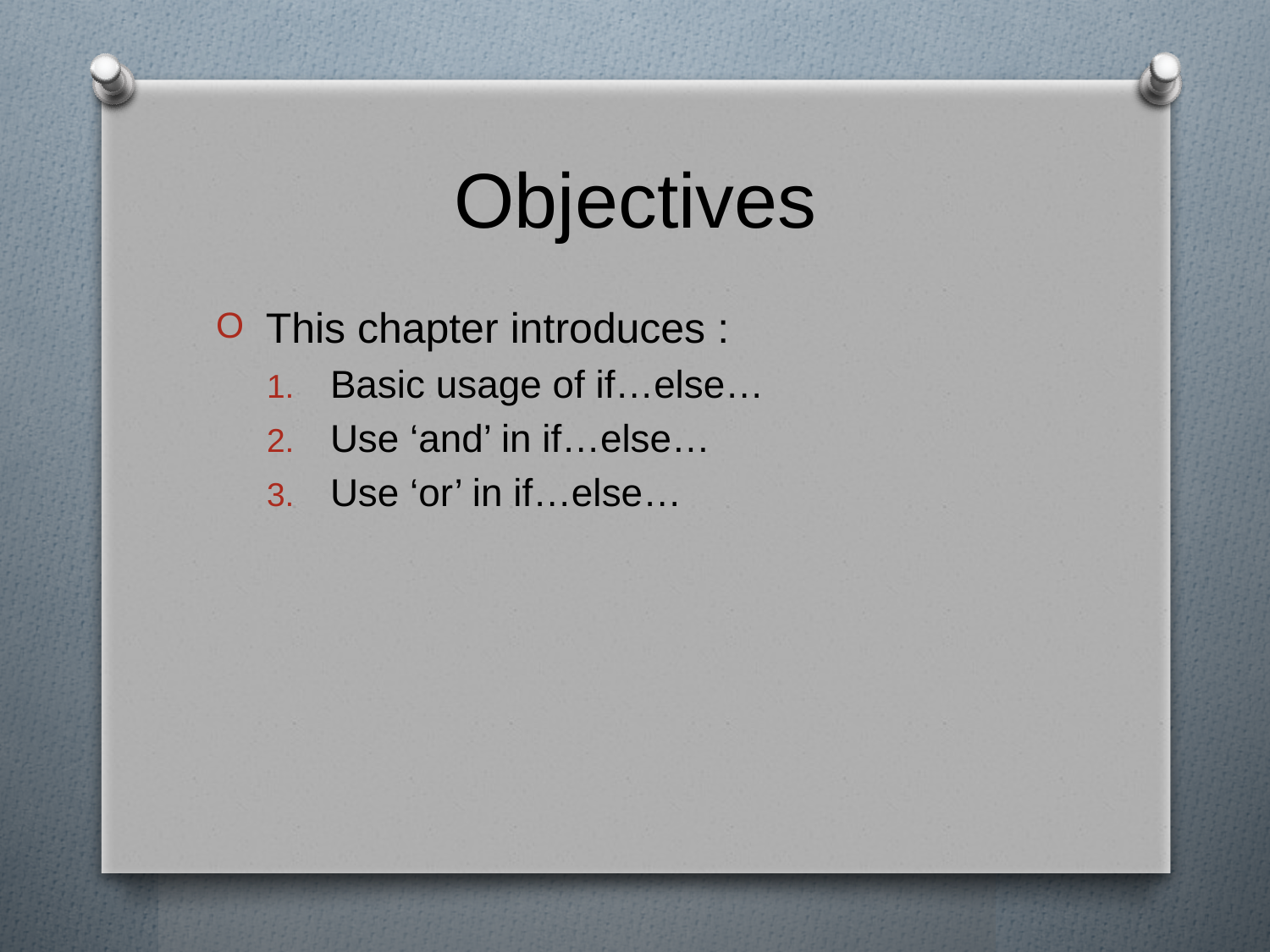

# Objectives
 This chapter introduces :
Basic usage of if…else…
Use ‘and’ in if…else…
Use ‘or’ in if…else…